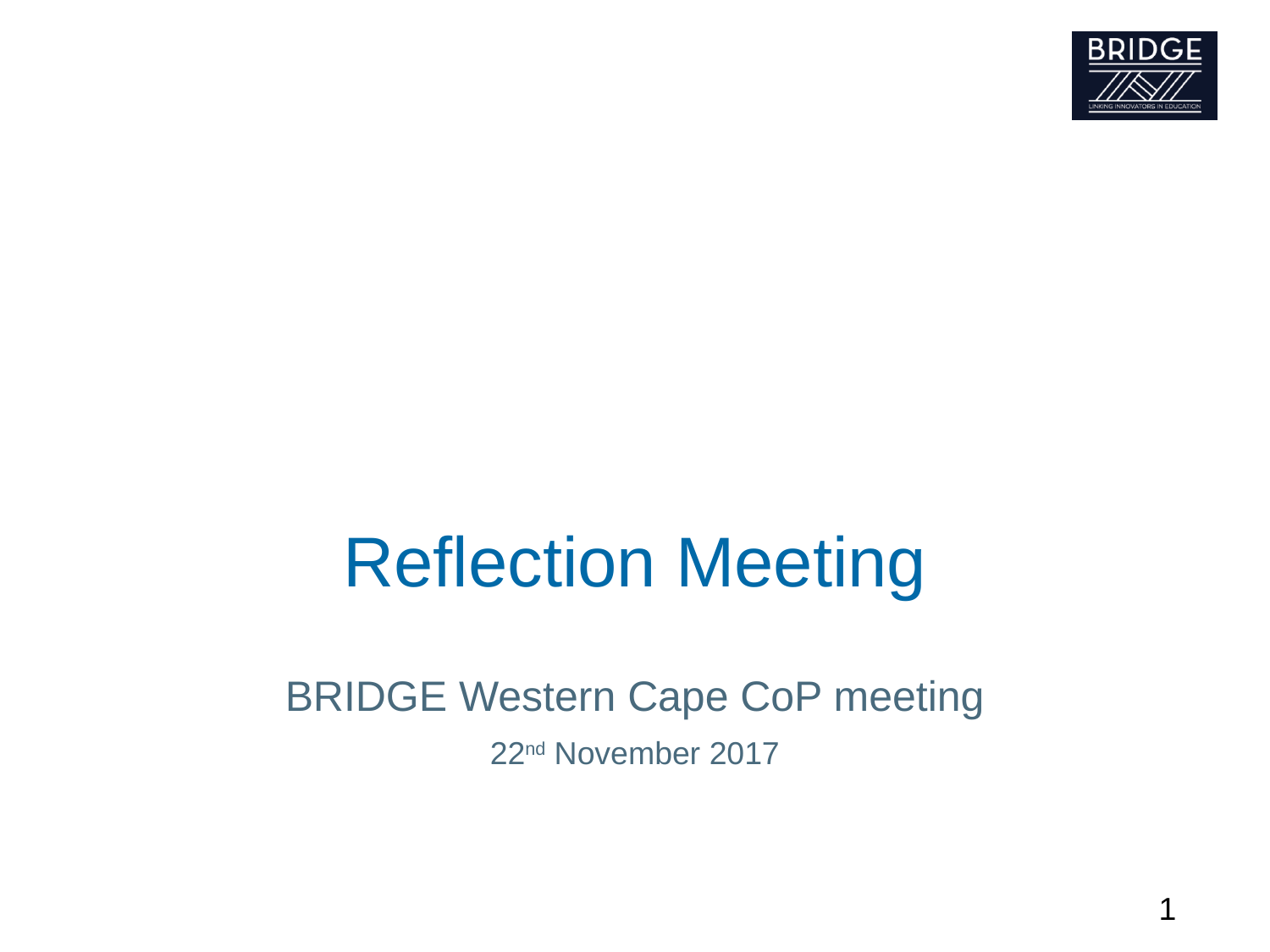

# Reflection Meeting
BRIDGE Western Cape CoP meeting
22nd November 2017
1